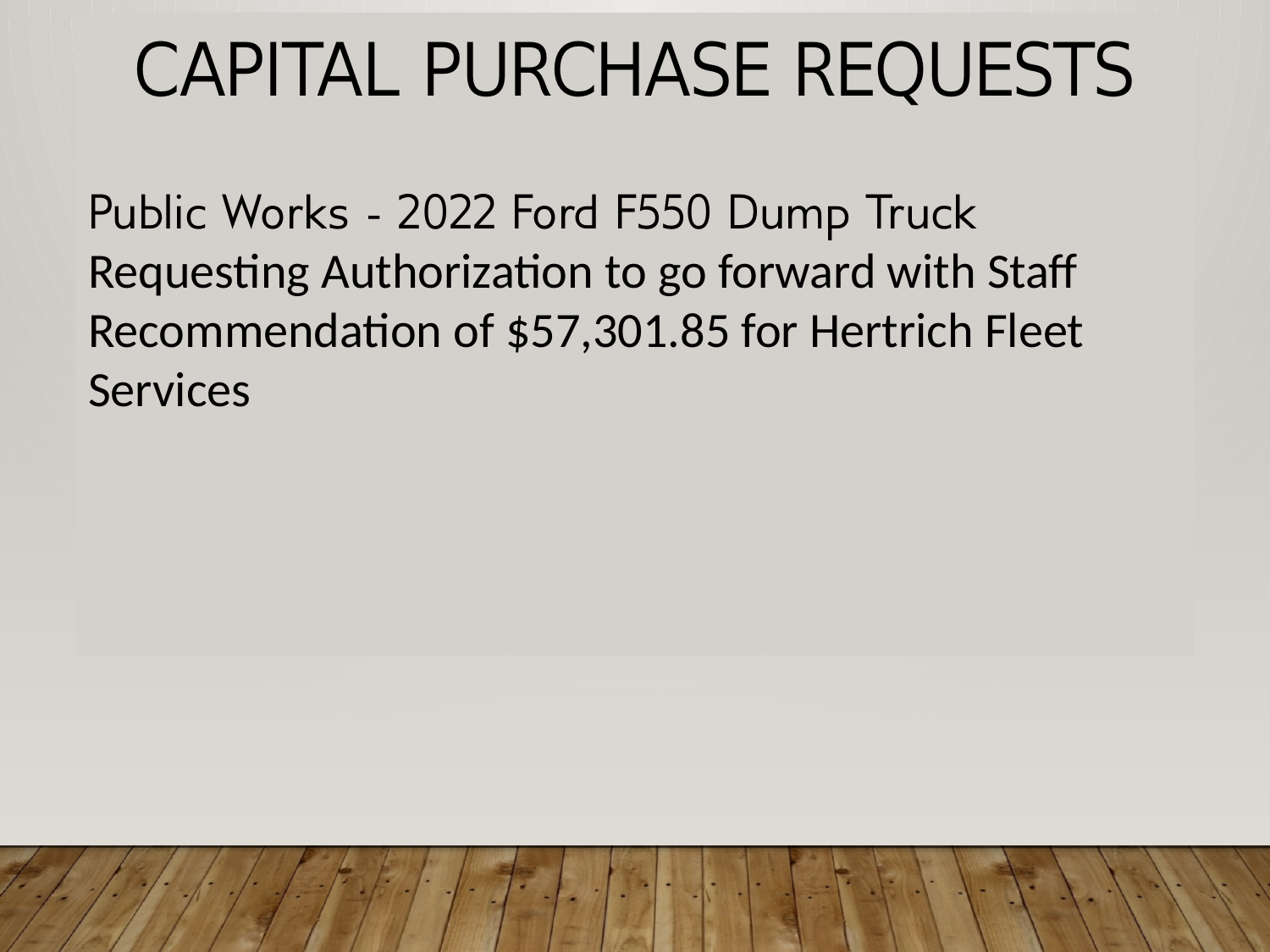

CAPITAL PURCHASE REQUESTS

Public Works - 2022 Ford F550 Dump Truck
Requesting Authorization to go forward with Staff Recommendation of $57,301.85 for Hertrich Fleet Services